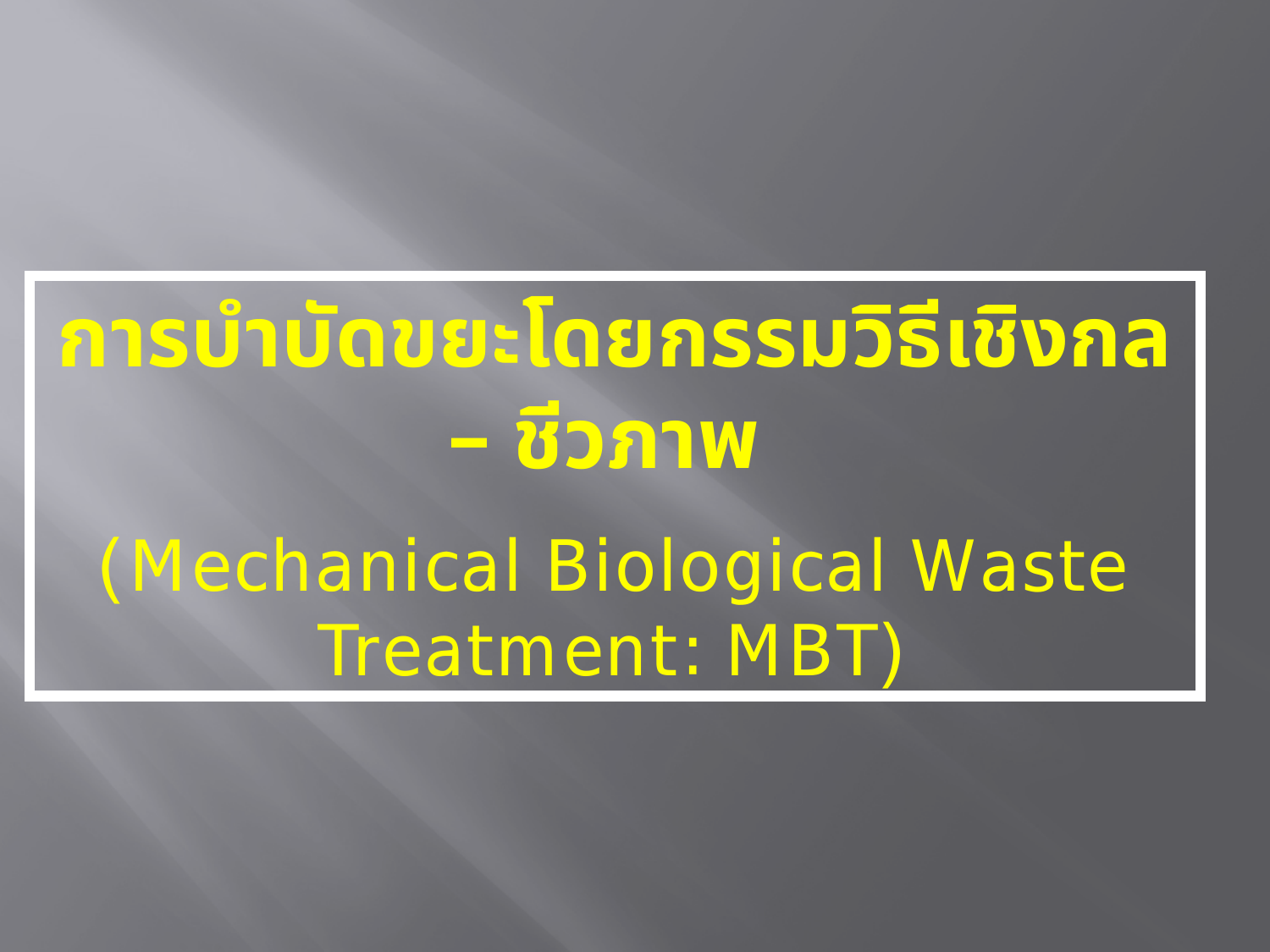

การบำบัดขยะโดยกรรมวิธีเชิงกล – ชีวภาพ
(Mechanical Biological Waste Treatment: MBT)